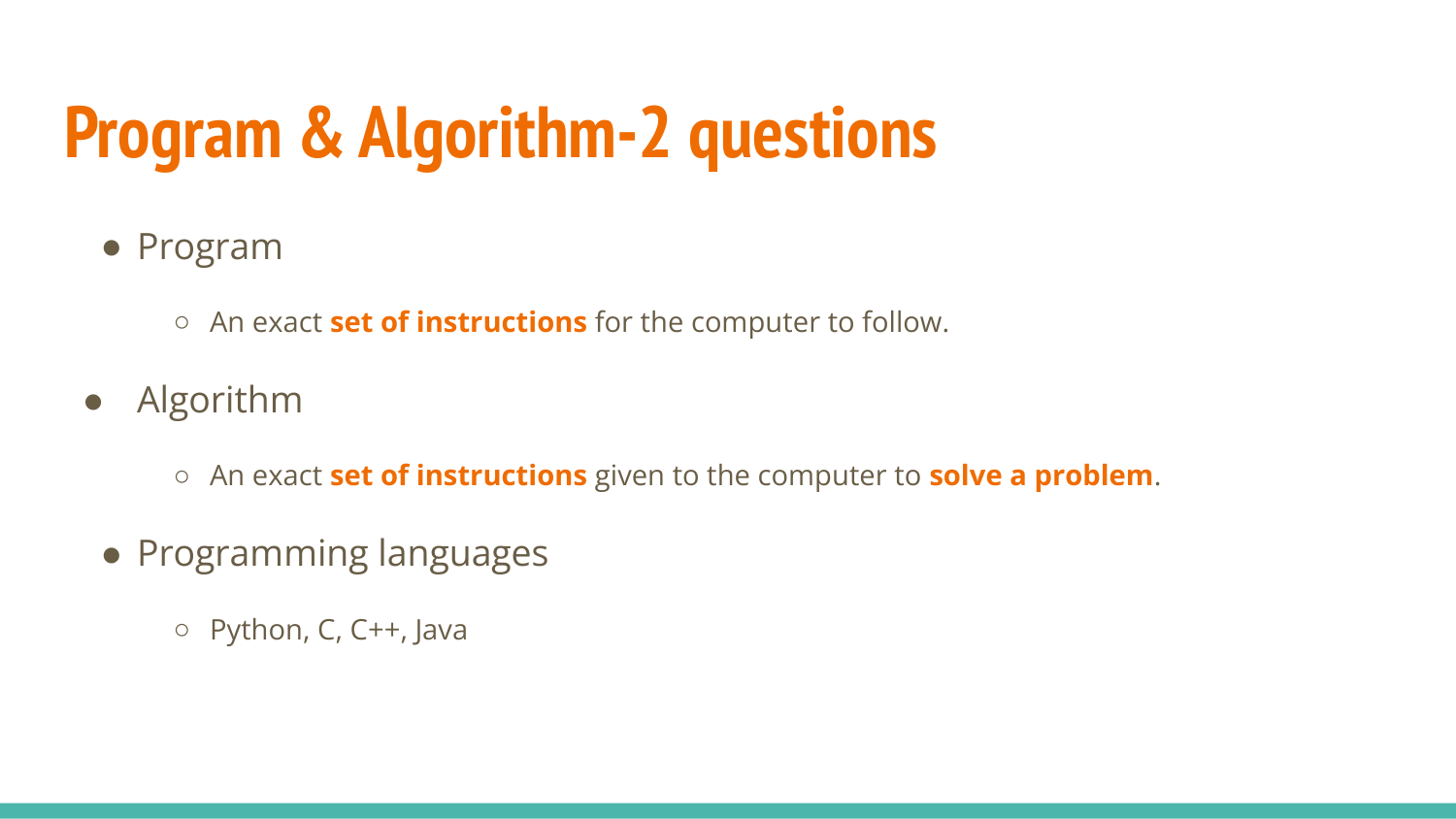

# Program & Algorithm-2 questions
Program
An exact set of instructions for the computer to follow.
Algorithm
An exact set of instructions given to the computer to solve a problem.
Programming languages
Python, C, C++, Java